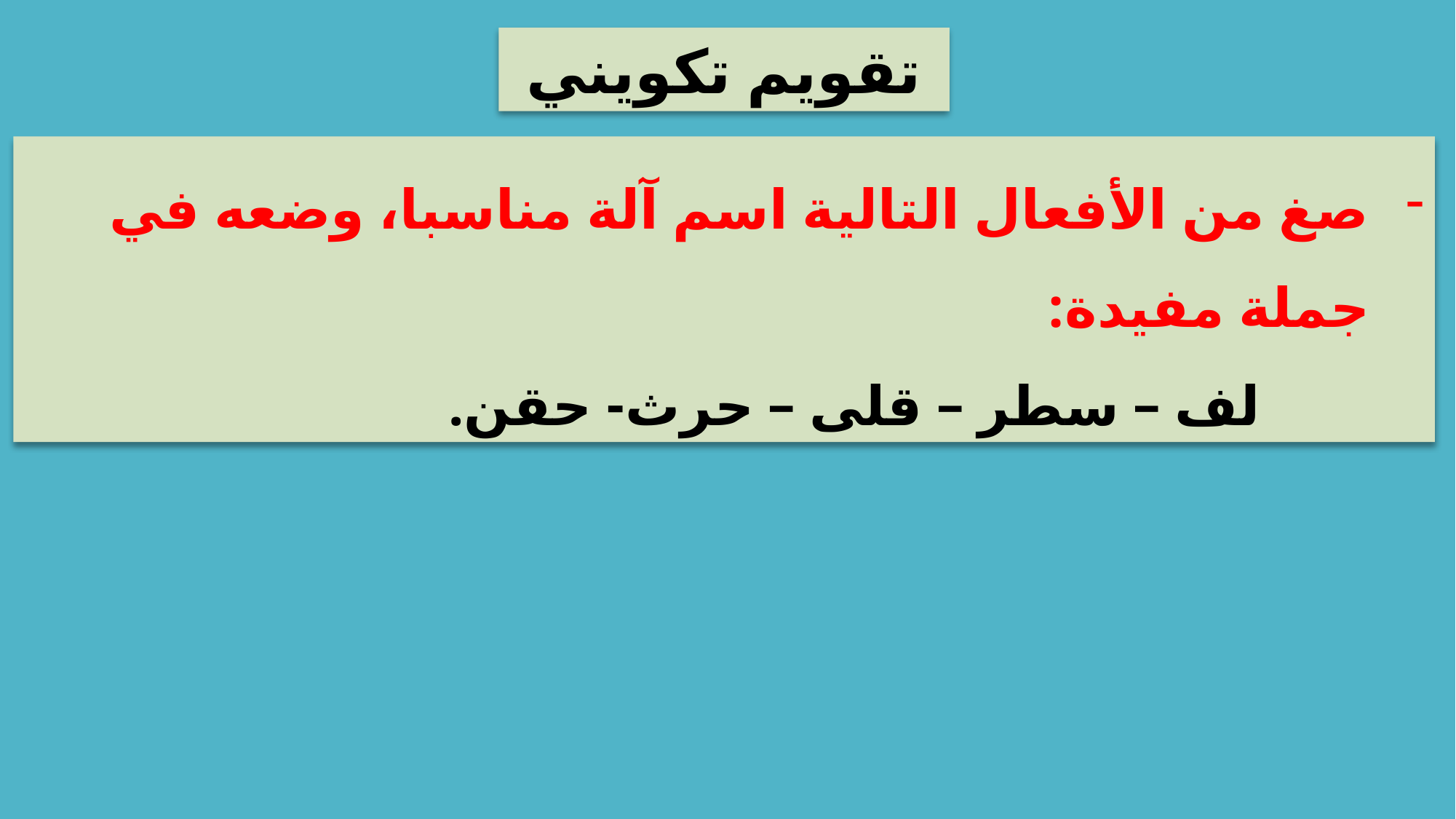

تقويم تكويني
صغ من الأفعال التالية اسم آلة مناسبا، وضعه في جملة مفيدة:
لف – سطر – قلى – حرث- حقن.